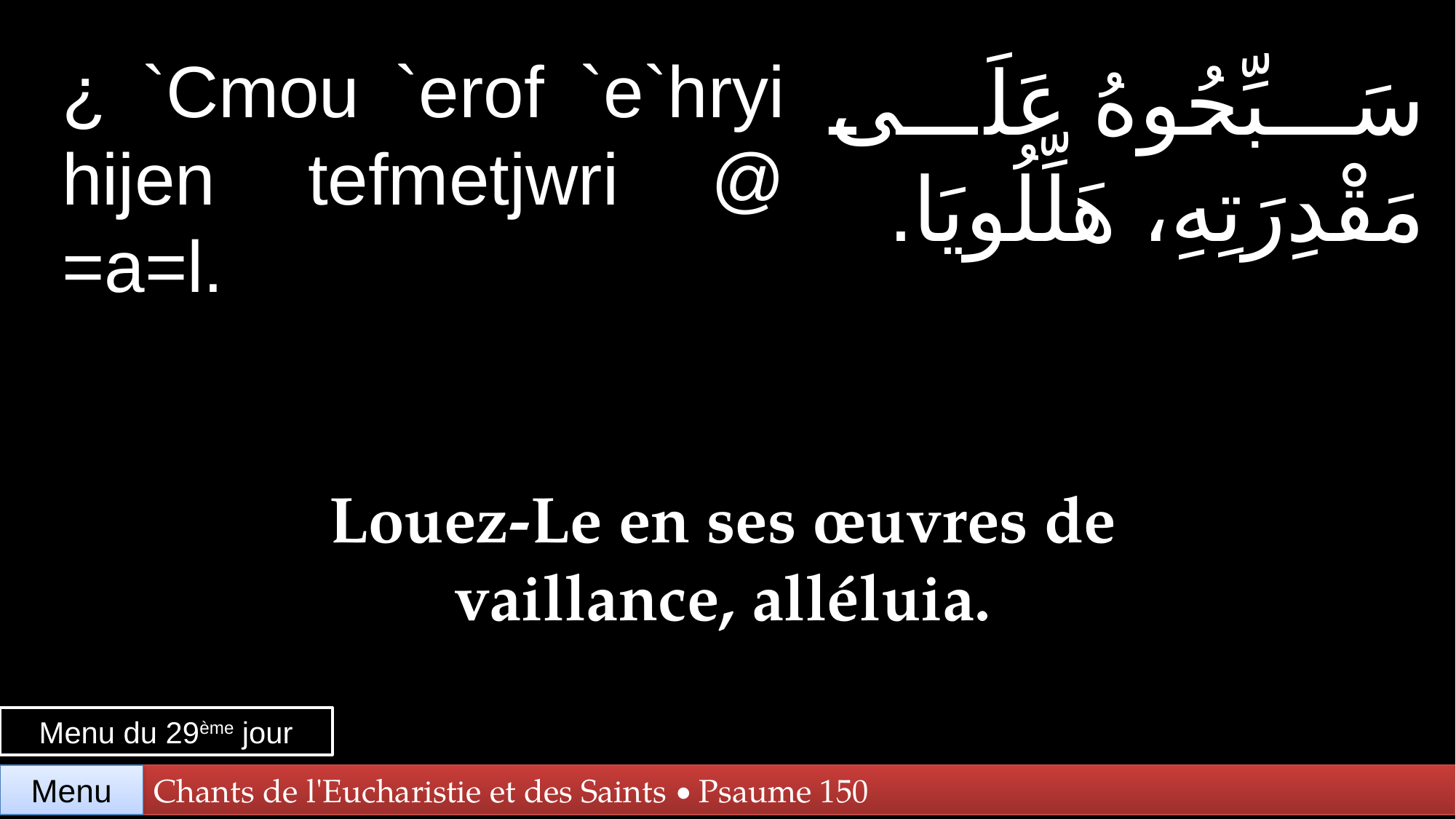

¿ `Cmou `erof `e`hryi hijen tefmetjwri @ =a=l.
سَبِّحُوهُ عَلَى مَقْدِرَتِهِ، هَلِّلُويَا.
Louez-Le en ses œuvres de vaillance, alléluia.
Menu du 29ème jour
Chants de l'Eucharistie et des Saints • Psaume 150
Menu